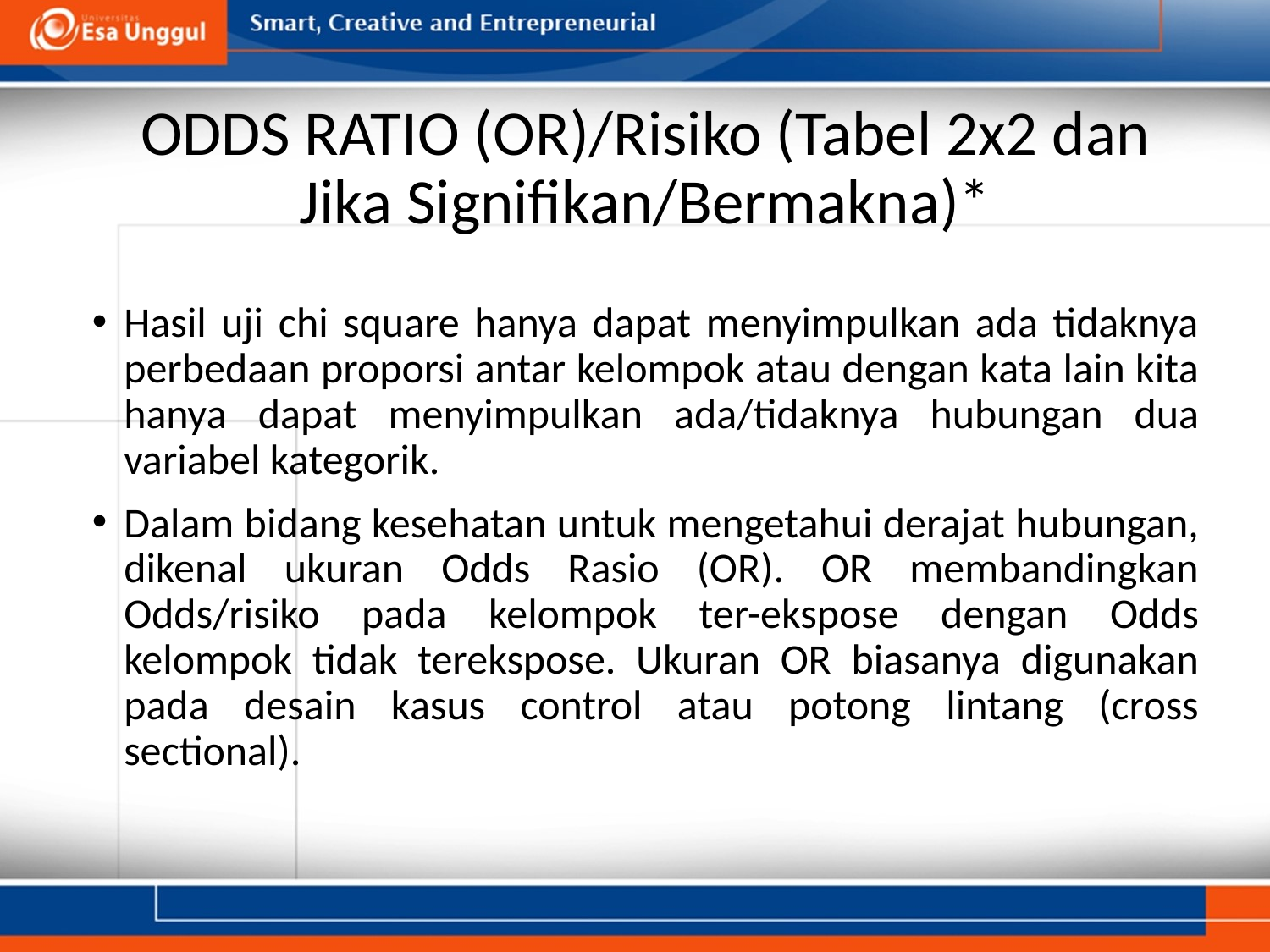

# ODDS RATIO (OR)/Risiko (Tabel 2x2 dan Jika Signifikan/Bermakna)*
Hasil uji chi square hanya dapat menyimpulkan ada tidaknya perbedaan proporsi antar kelompok atau dengan kata lain kita hanya dapat menyimpulkan ada/tidaknya hubungan dua variabel kategorik.
Dalam bidang kesehatan untuk mengetahui derajat hubungan, dikenal ukuran Odds Rasio (OR). OR membandingkan Odds/risiko pada kelompok ter-ekspose dengan Odds kelompok tidak terekspose. Ukuran OR biasanya digunakan pada desain kasus control atau potong lintang (cross sectional).